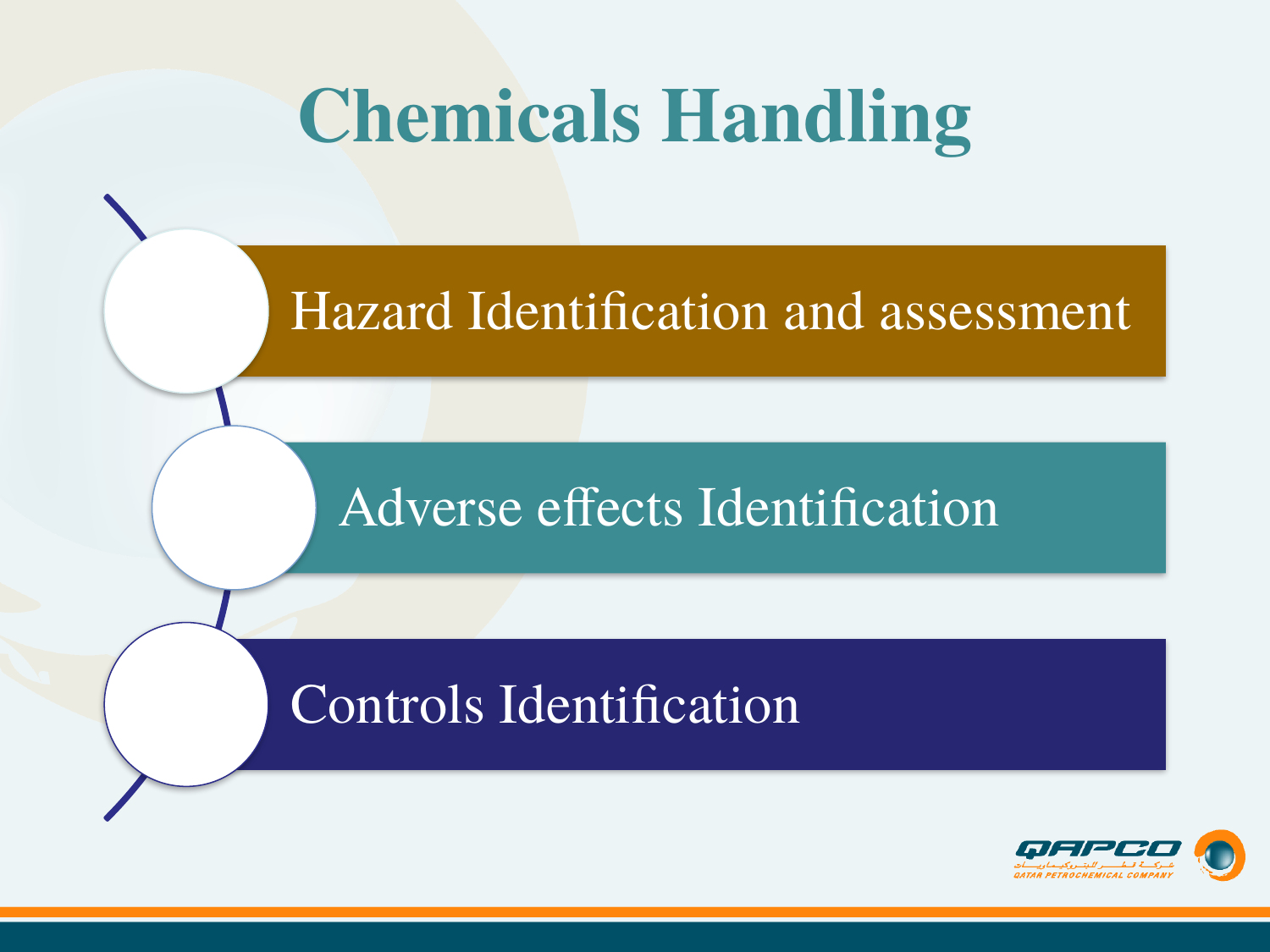

# Chemicals Handling
Hazard Identification and assessment
Adverse effects Identification
Controls Identification